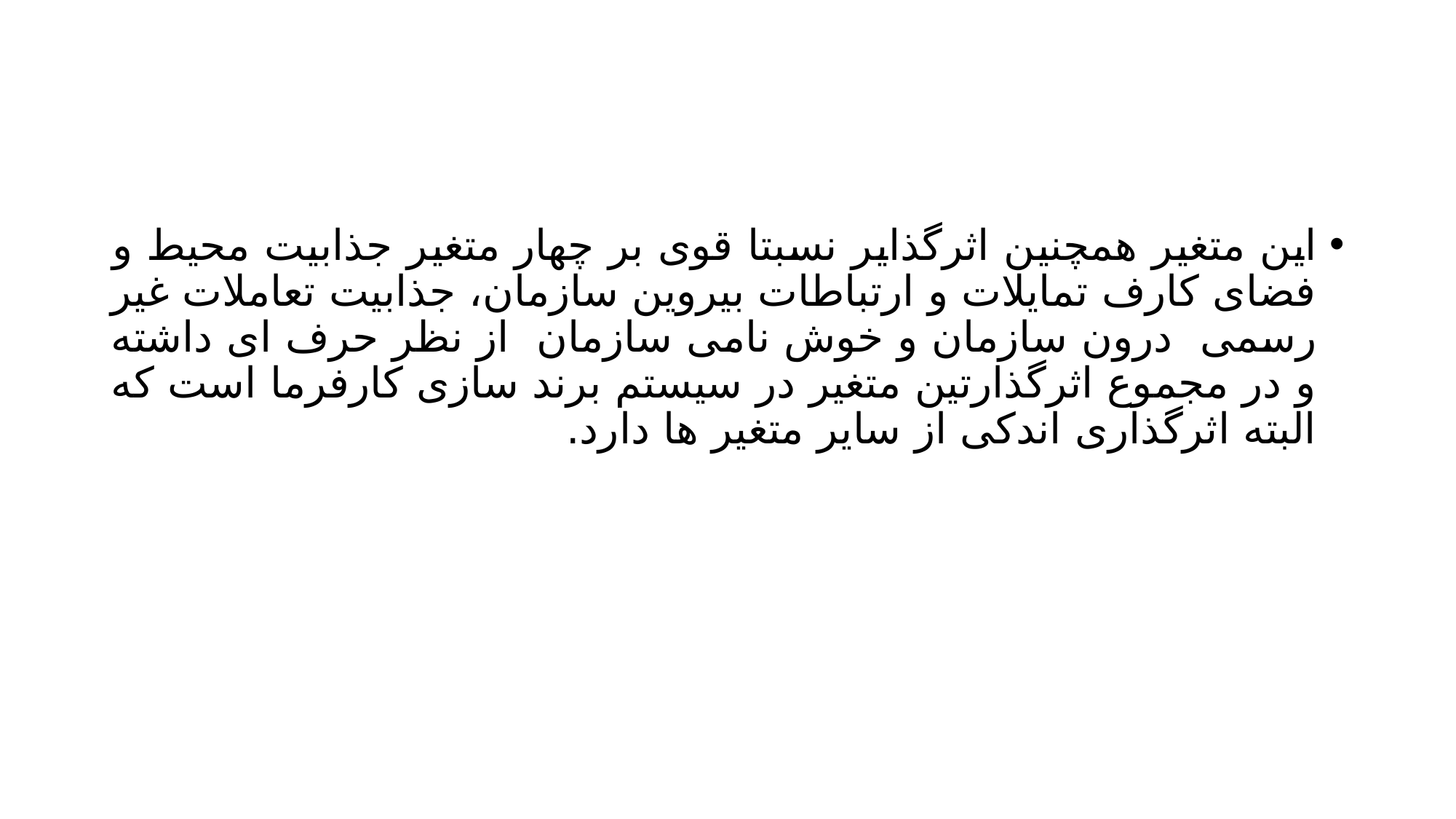

#
این متغیر همچنین اثرگذایر نسبتا قوی بر چهار متغیر جذابیت محیط و فضای کارف تمایلات و ارتباطات بیروین سازمان، جذابیت تعاملات غیر رسمی  درون سازمان و خوش نامی سازمان  از نظر حرف ای داشته و در مجموع اثرگذارتین متغیر در سیستم برند سازی کارفرما است که البته اثرگذاری اندکی از سایر متغیر ها دارد.